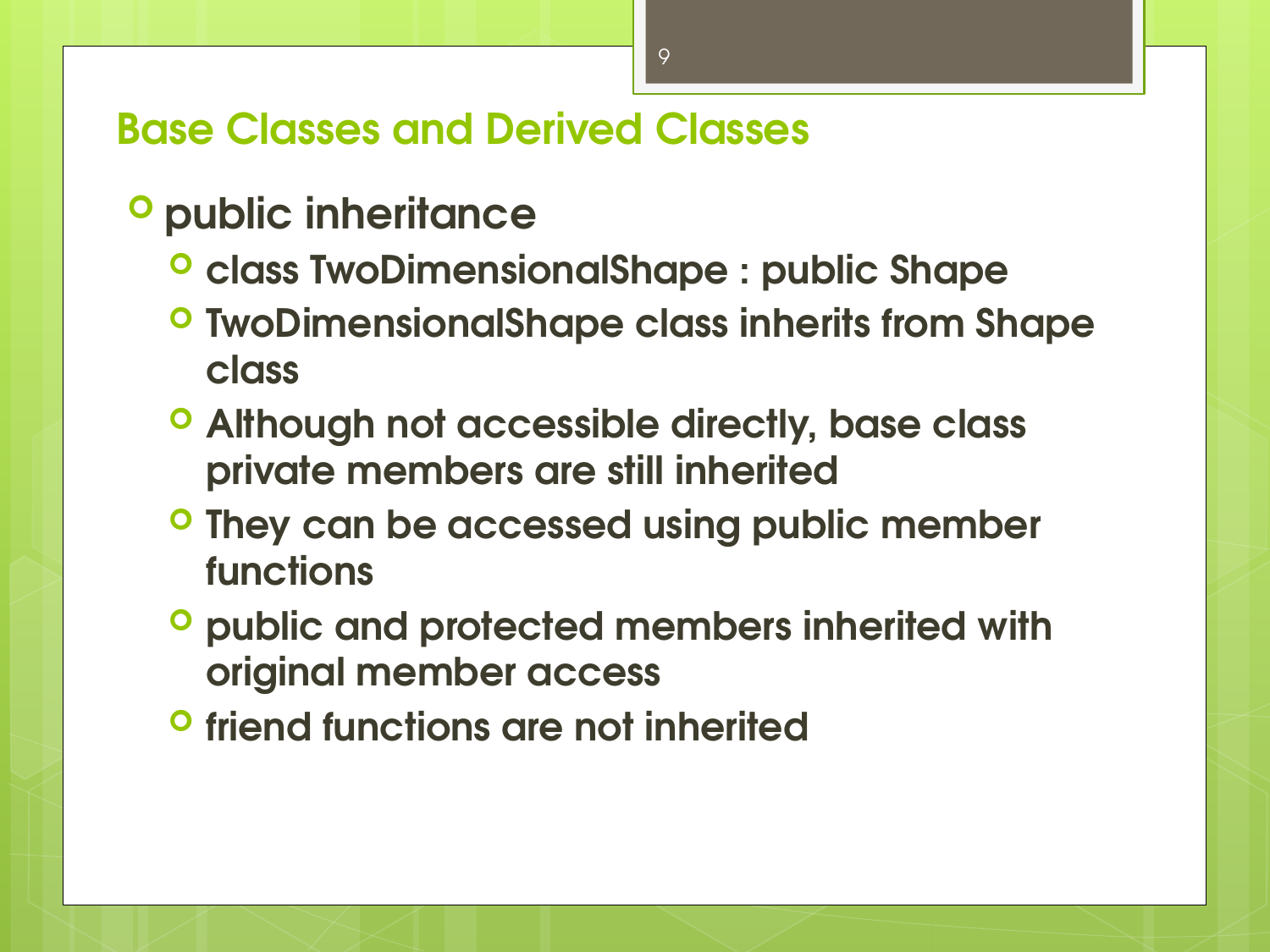

9
# Base Classes and Derived Classes
public inheritance
class TwoDimensionalShape : public Shape
TwoDimensionalShape class inherits from Shape class
Although not accessible directly, base class private members are still inherited
They can be accessed using public member functions
public and protected members inherited with original member access
friend functions are not inherited